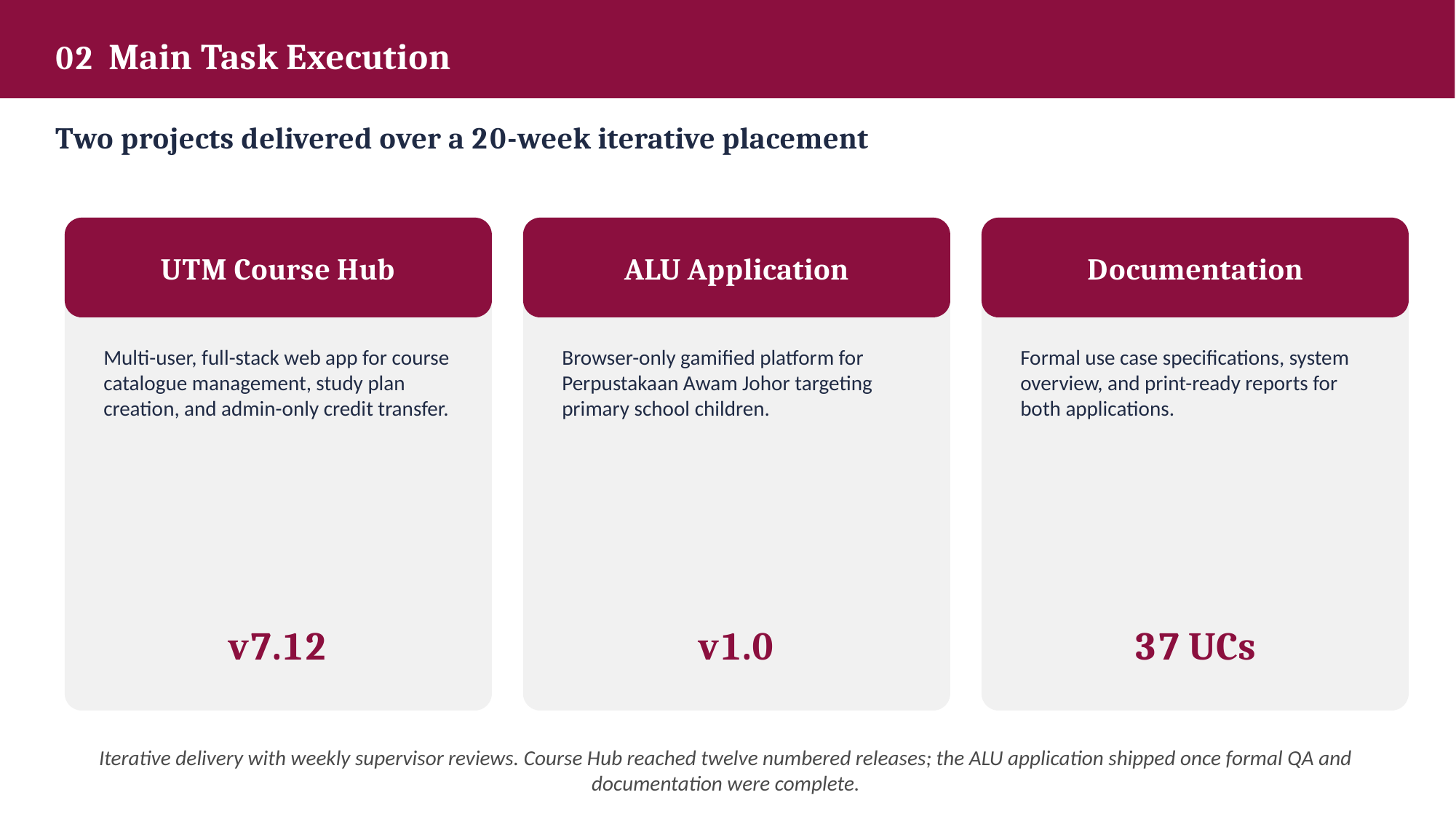

02  Main Task Execution
Two projects delivered over a 20-week iterative placement

UTM Course Hub
ALU Application
Documentation
Multi-user, full-stack web app for course catalogue management, study plan creation, and admin-only credit transfer.
Browser-only gamified platform for Perpustakaan Awam Johor targeting primary school children.
Formal use case specifications, system overview, and print-ready reports for both applications.
v7.12
v1.0
37 UCs
Iterative delivery with weekly supervisor reviews. Course Hub reached twelve numbered releases; the ALU application shipped once formal QA and documentation were complete.